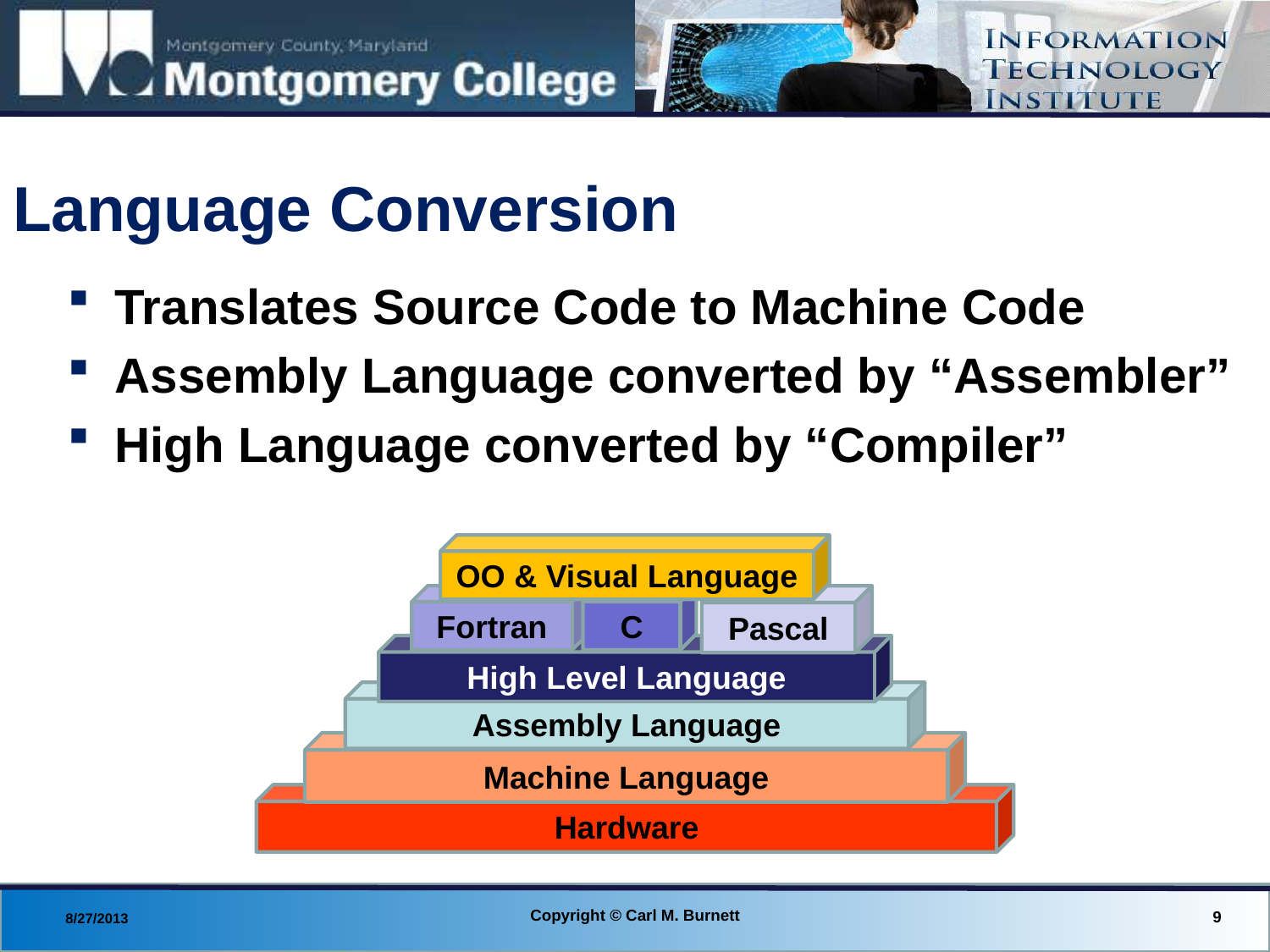

# Language Conversion
Translates Source Code to Machine Code
Assembly Language converted by “Assembler”
High Language converted by “Compiler”

OO & Visual Language
Fortran
C
Pascal
High Level Language
Assembly Language
Machine Language
Hardware
Copyright © Carl M. Burnett
9
8/27/2013